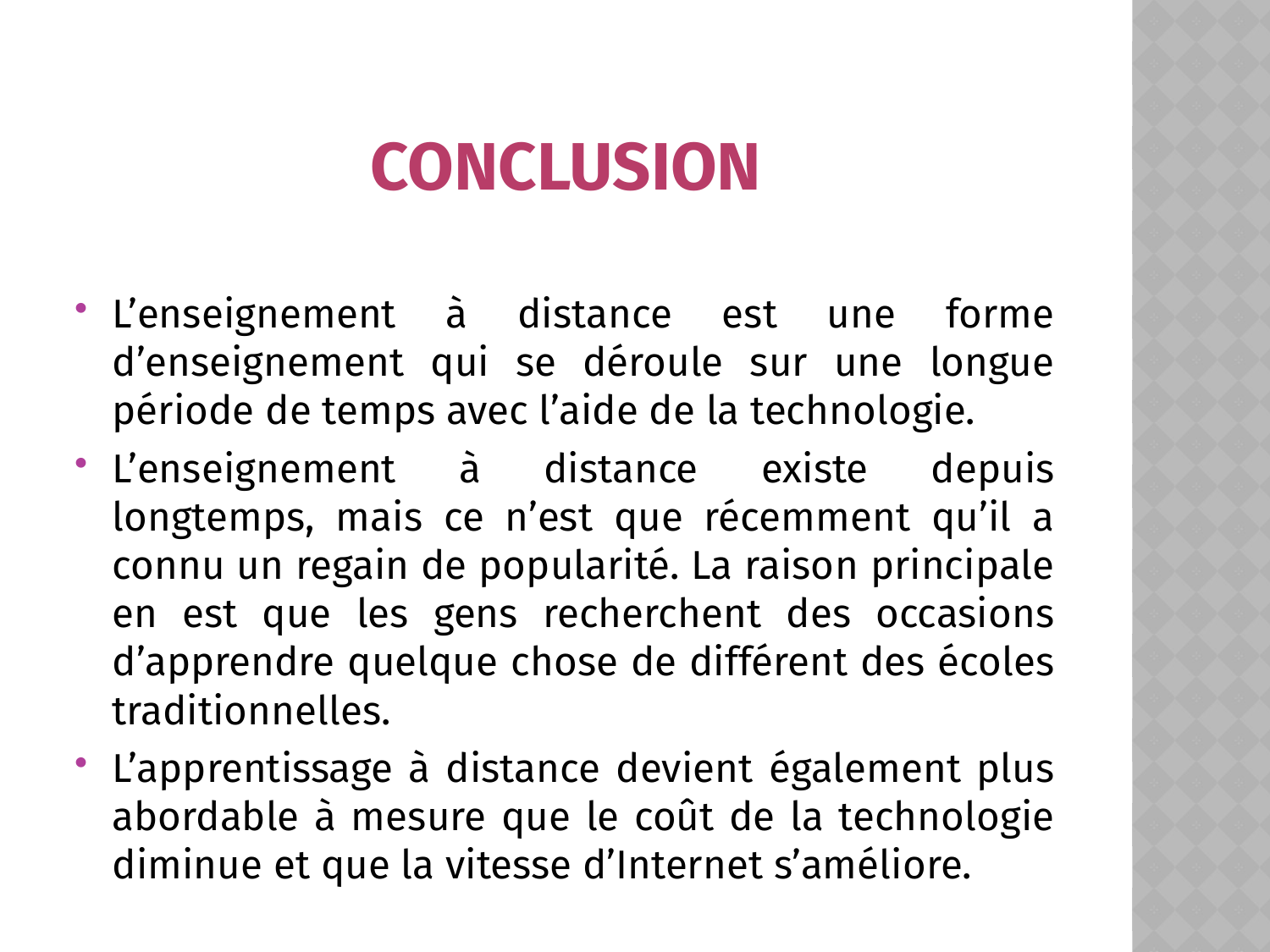

# conclusion

L’enseignement à distance est une forme d’enseignement qui se déroule sur une longue période de temps avec l’aide de la technologie.
L’enseignement à distance existe depuis longtemps, mais ce n’est que récemment qu’il a connu un regain de popularité. La raison principale en est que les gens recherchent des occasions d’apprendre quelque chose de différent des écoles traditionnelles.
L’apprentissage à distance devient également plus abordable à mesure que le coût de la technologie diminue et que la vitesse d’Internet s’améliore.